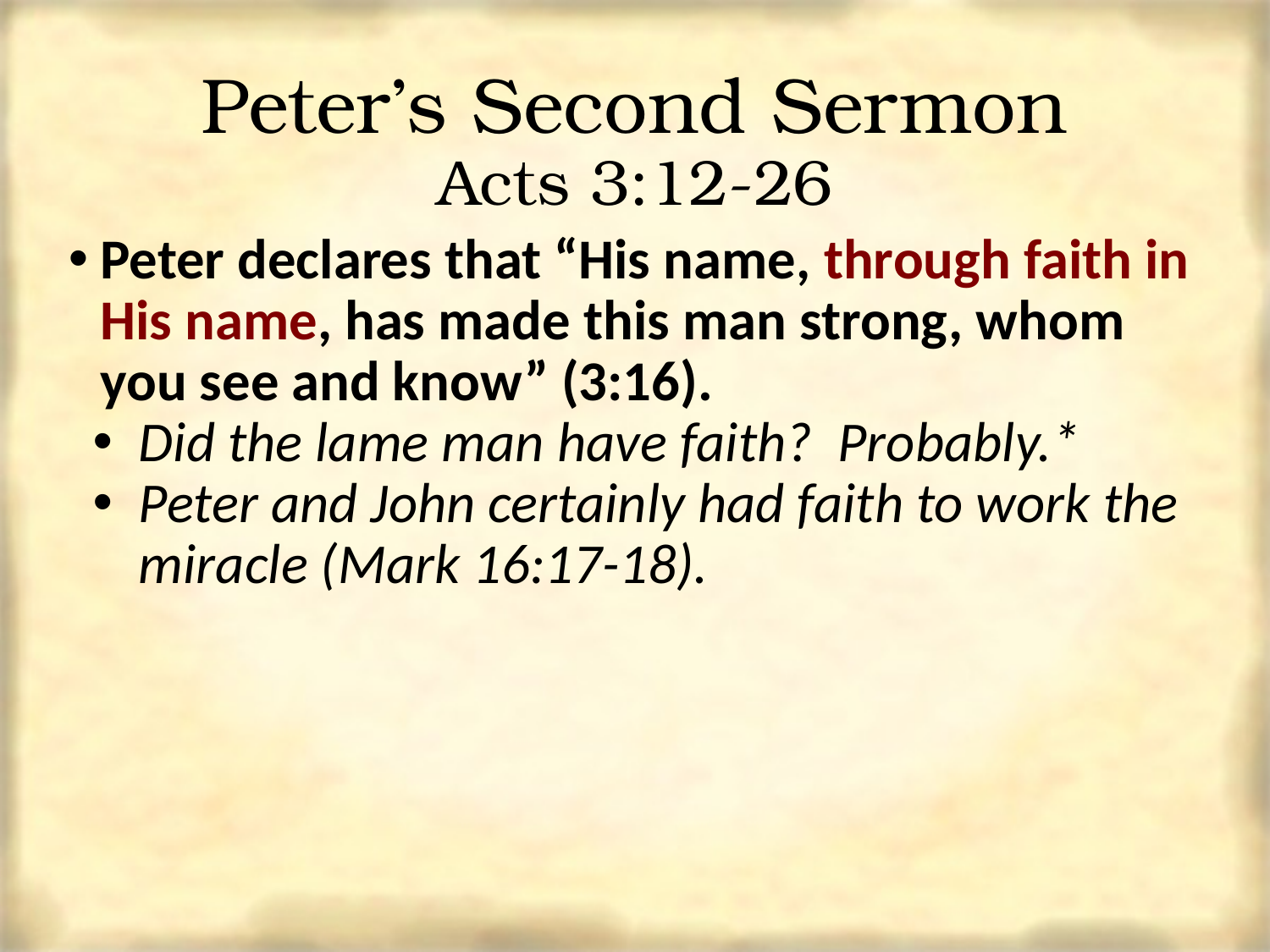

# Peter’s Second Sermon Acts 3:12-26
Peter declares that “His name, through faith in His name, has made this man strong, whom you see and know” (3:16).
Did the lame man have faith?  Probably.*
Peter and John certainly had faith to work the miracle (Mark 16:17-18).